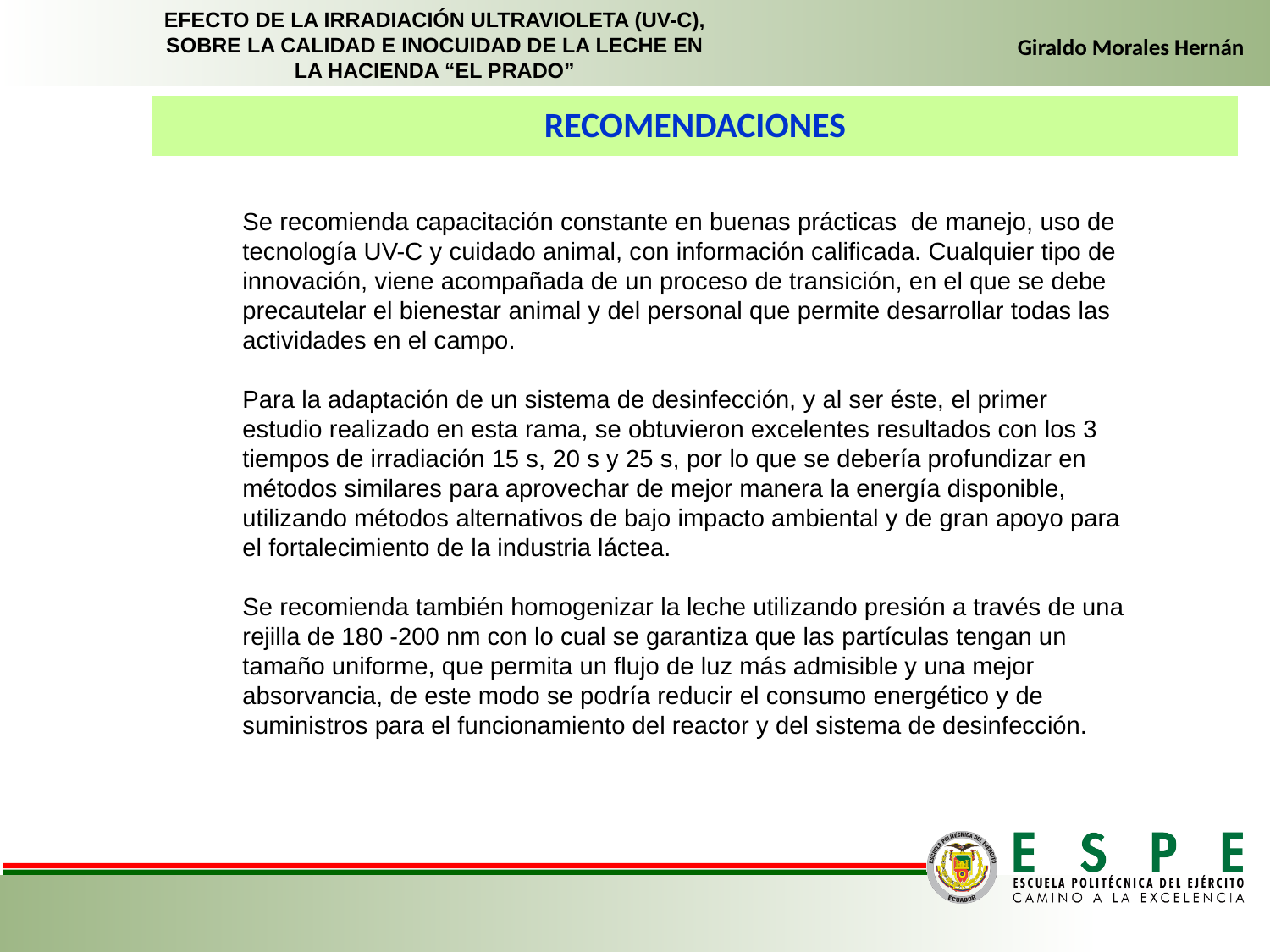

EFECTO DE LA IRRADIACIÓN ULTRAVIOLETA (UV-C), SOBRE LA CALIDAD E INOCUIDAD DE LA LECHE EN LA HACIENDA “EL PRADO”

Giraldo Morales Hernán
RECOMENDACIONES
Se recomienda capacitación constante en buenas prácticas  de manejo, uso de tecnología UV-C y cuidado animal, con información calificada. Cualquier tipo de innovación, viene acompañada de un proceso de transición, en el que se debe precautelar el bienestar animal y del personal que permite desarrollar todas las actividades en el campo.

Para la adaptación de un sistema de desinfección, y al ser éste, el primer estudio realizado en esta rama, se obtuvieron excelentes resultados con los 3 tiempos de irradiación 15 s, 20 s y 25 s, por lo que se debería profundizar en métodos similares para aprovechar de mejor manera la energía disponible, utilizando métodos alternativos de bajo impacto ambiental y de gran apoyo para el fortalecimiento de la industria láctea.

Se recomienda también homogenizar la leche utilizando presión a través de una rejilla de 180 -200 nm con lo cual se garantiza que las partículas tengan un tamaño uniforme, que permita un flujo de luz más admisible y una mejor absorvancia, de este modo se podría reducir el consumo energético y de suministros para el funcionamiento del reactor y del sistema de desinfección.